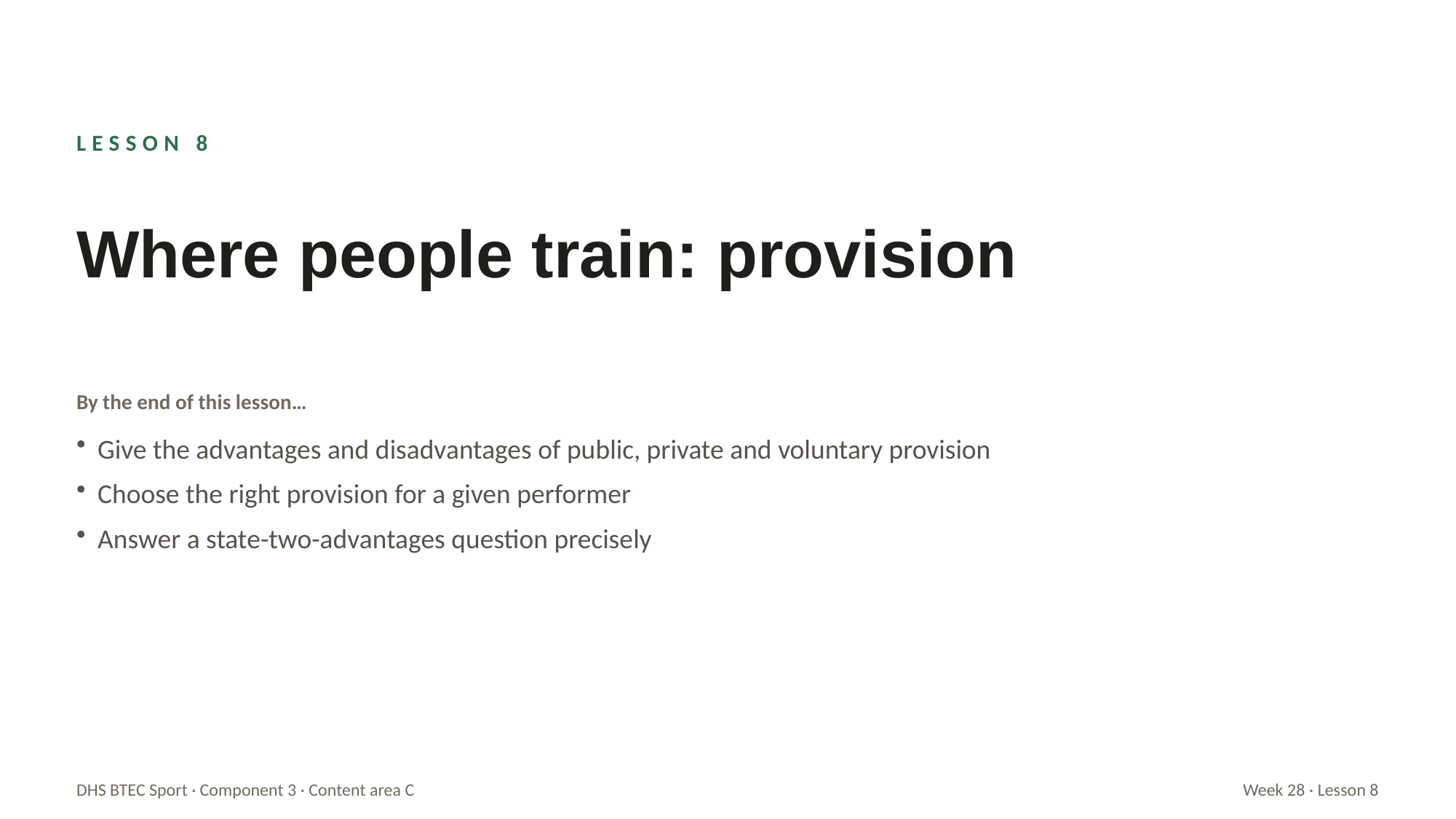

LESSON 8
Where people train: provision
By the end of this lesson…
Give the advantages and disadvantages of public, private and voluntary provision
Choose the right provision for a given performer
Answer a state-two-advantages question precisely
DHS BTEC Sport · Component 3 · Content area C
Week 28 · Lesson 8